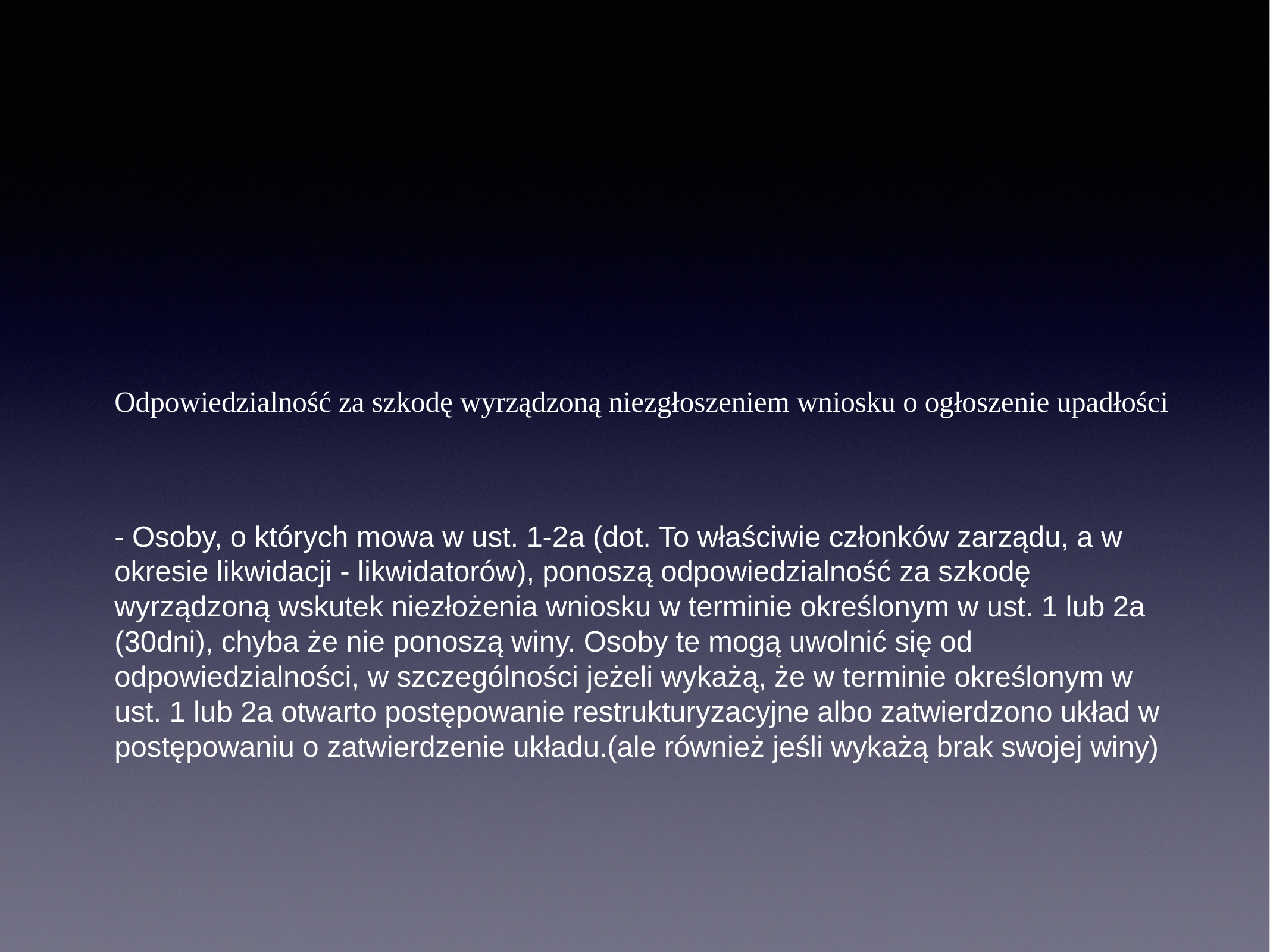

# Odpowiedzialność za szkodę wyrządzoną niezgłoszeniem wniosku o ogłoszenie upadłości

- Osoby, o których mowa w ust. 1-2a (dot. To właściwie członków zarządu, a w okresie likwidacji - likwidatorów), ponoszą odpowiedzialność za szkodę wyrządzoną wskutek niezłożenia wniosku w terminie określonym w ust. 1 lub 2a (30dni), chyba że nie ponoszą winy. Osoby te mogą uwolnić się od odpowiedzialności, w szczególności jeżeli wykażą, że w terminie określonym w ust. 1 lub 2a otwarto postępowanie restrukturyzacyjne albo zatwierdzono układ w postępowaniu o zatwierdzenie układu.(ale również jeśli wykażą brak swojej winy)